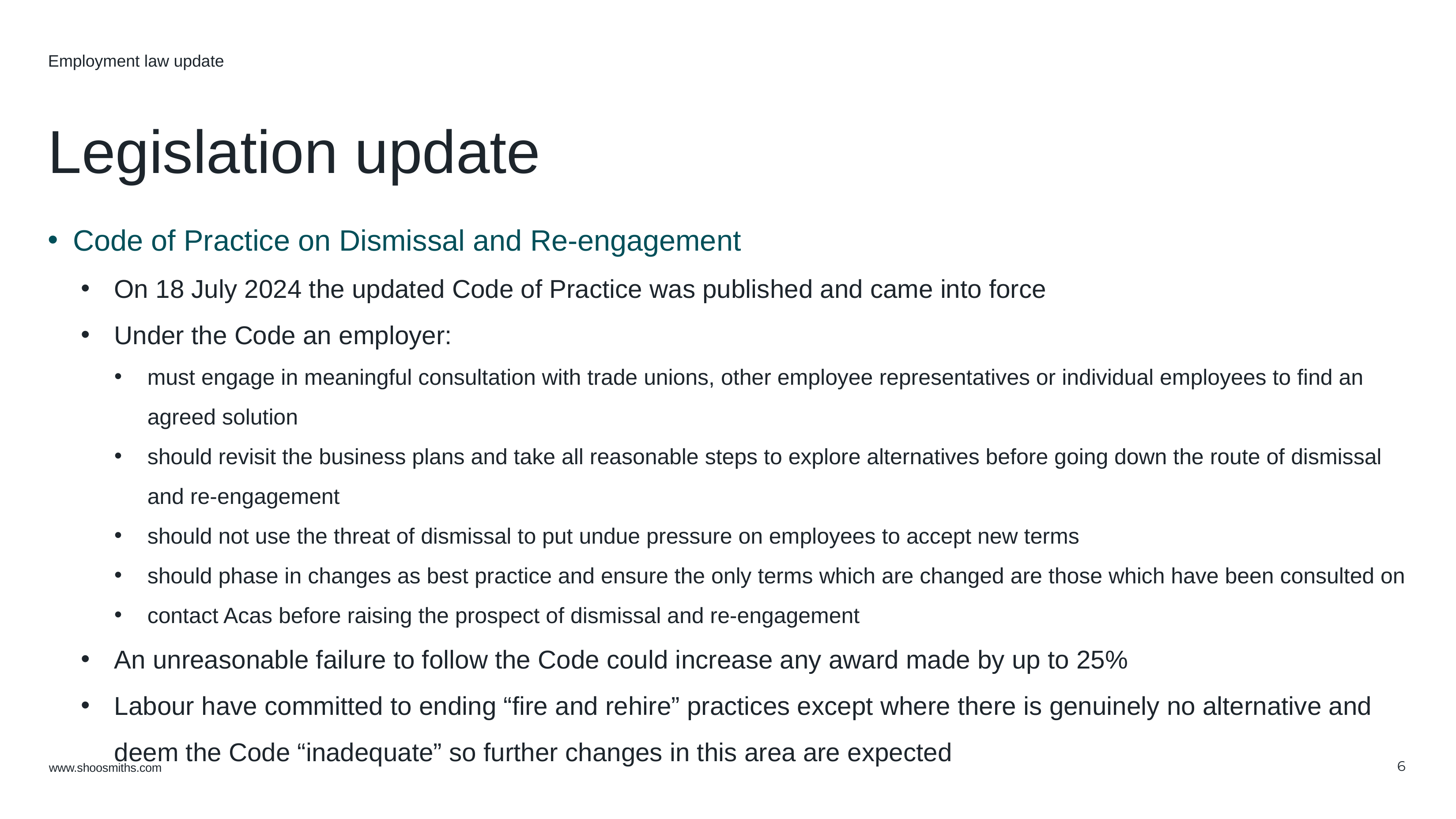

Employment law update
Legislation update
Code of Practice on Dismissal and Re-engagement
On 18 July 2024 the updated Code of Practice was published and came into force
Under the Code an employer:
must engage in meaningful consultation with trade unions, other employee representatives or individual employees to find an agreed solution
should revisit the business plans and take all reasonable steps to explore alternatives before going down the route of dismissal and re-engagement
should not use the threat of dismissal to put undue pressure on employees to accept new terms
should phase in changes as best practice and ensure the only terms which are changed are those which have been consulted on
contact Acas before raising the prospect of dismissal and re-engagement
An unreasonable failure to follow the Code could increase any award made by up to 25%
Labour have committed to ending “fire and rehire” practices except where there is genuinely no alternative and deem the Code “inadequate” so further changes in this area are expected